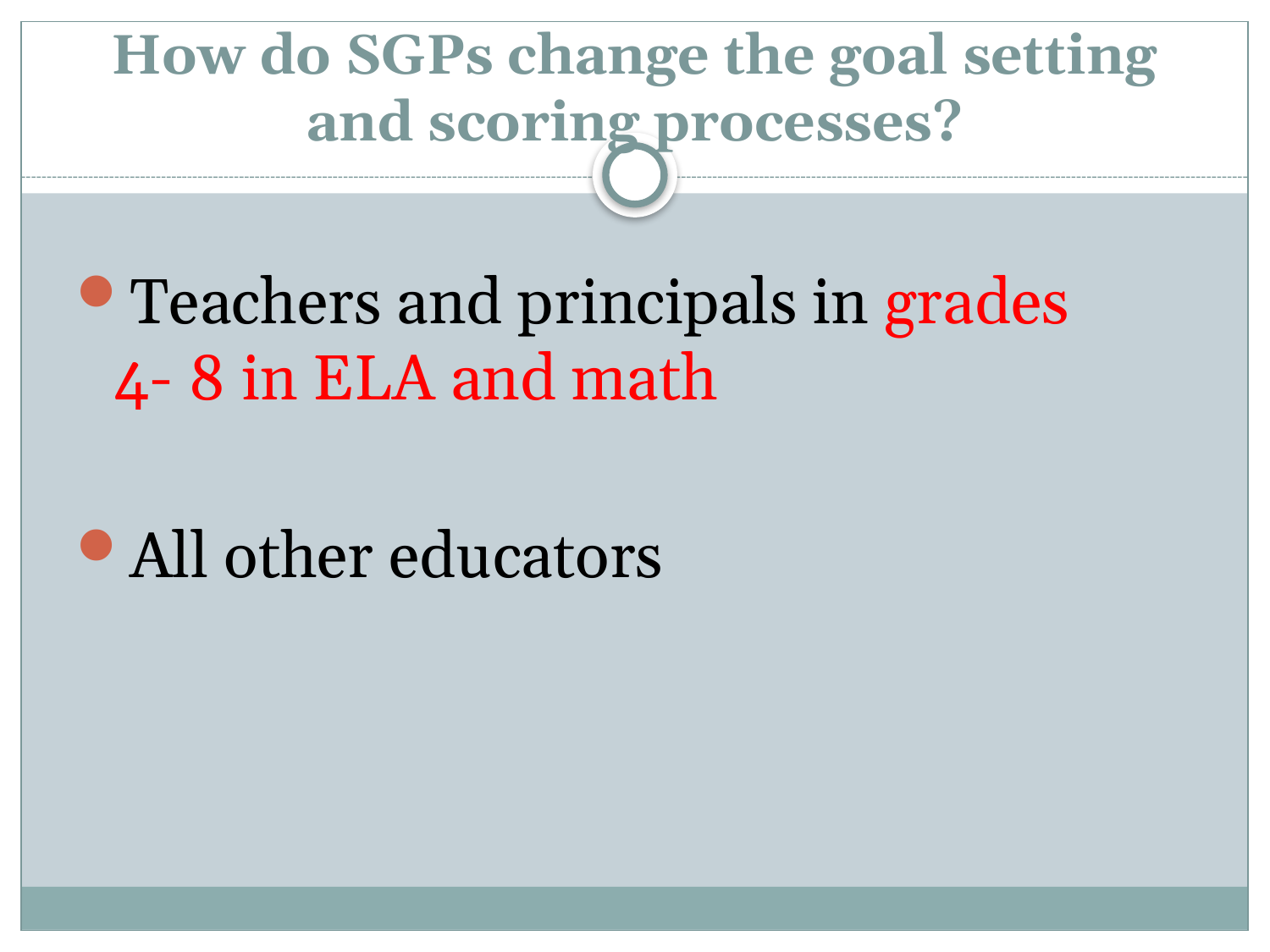

# How do SGPs change the goal setting and scoring processes?
Teachers and principals in grades 4- 8 in ELA and math

All other educators